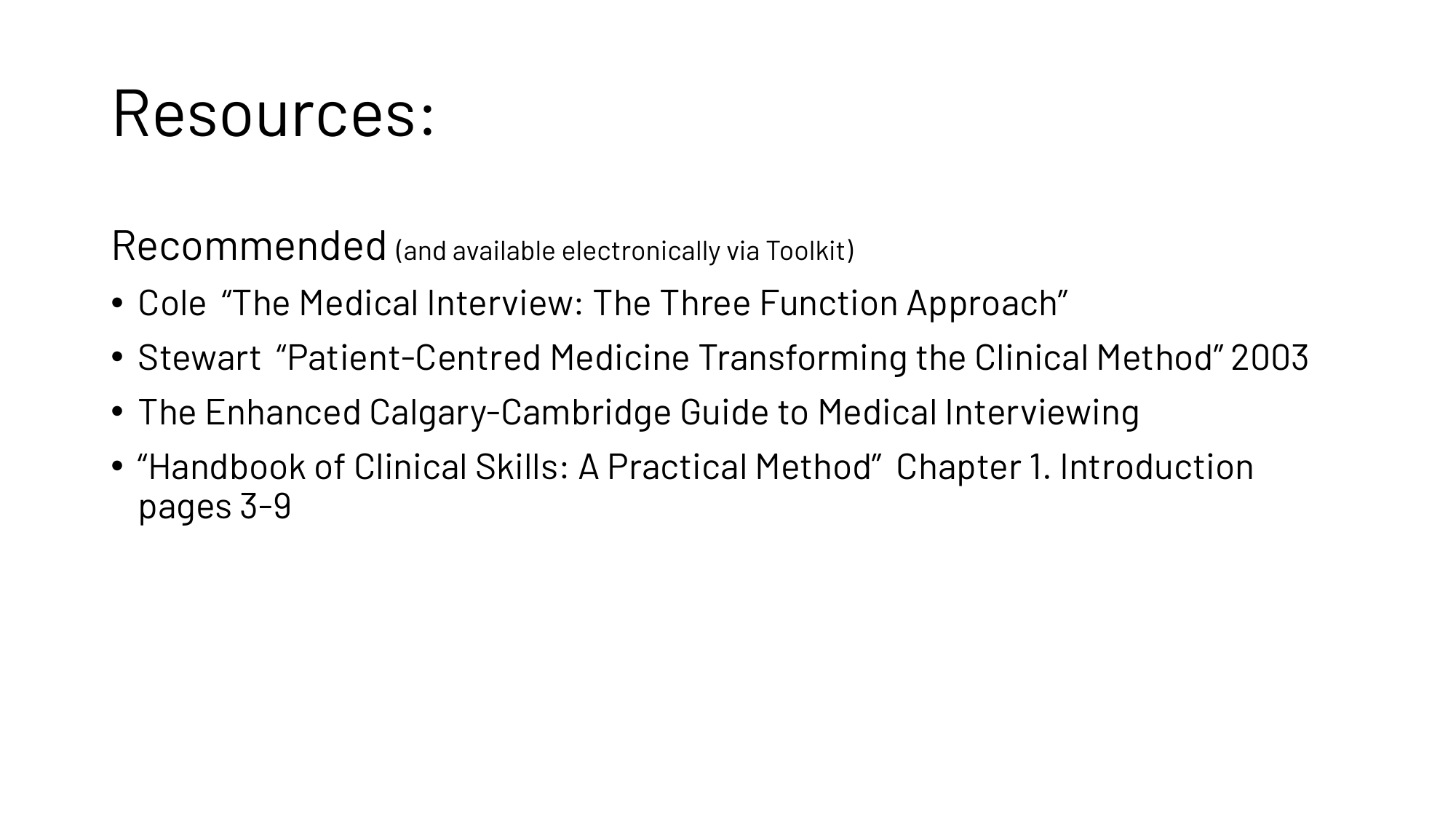

# Resources:
Recommended (and available electronically via Toolkit)
Cole  “The Medical Interview: The Three Function Approach”
Stewart  “Patient-Centred Medicine Transforming the Clinical Method” 2003
The Enhanced Calgary-Cambridge Guide to Medical Interviewing
“Handbook of Clinical Skills: A Practical Method”  Chapter 1. Introduction pages 3-9